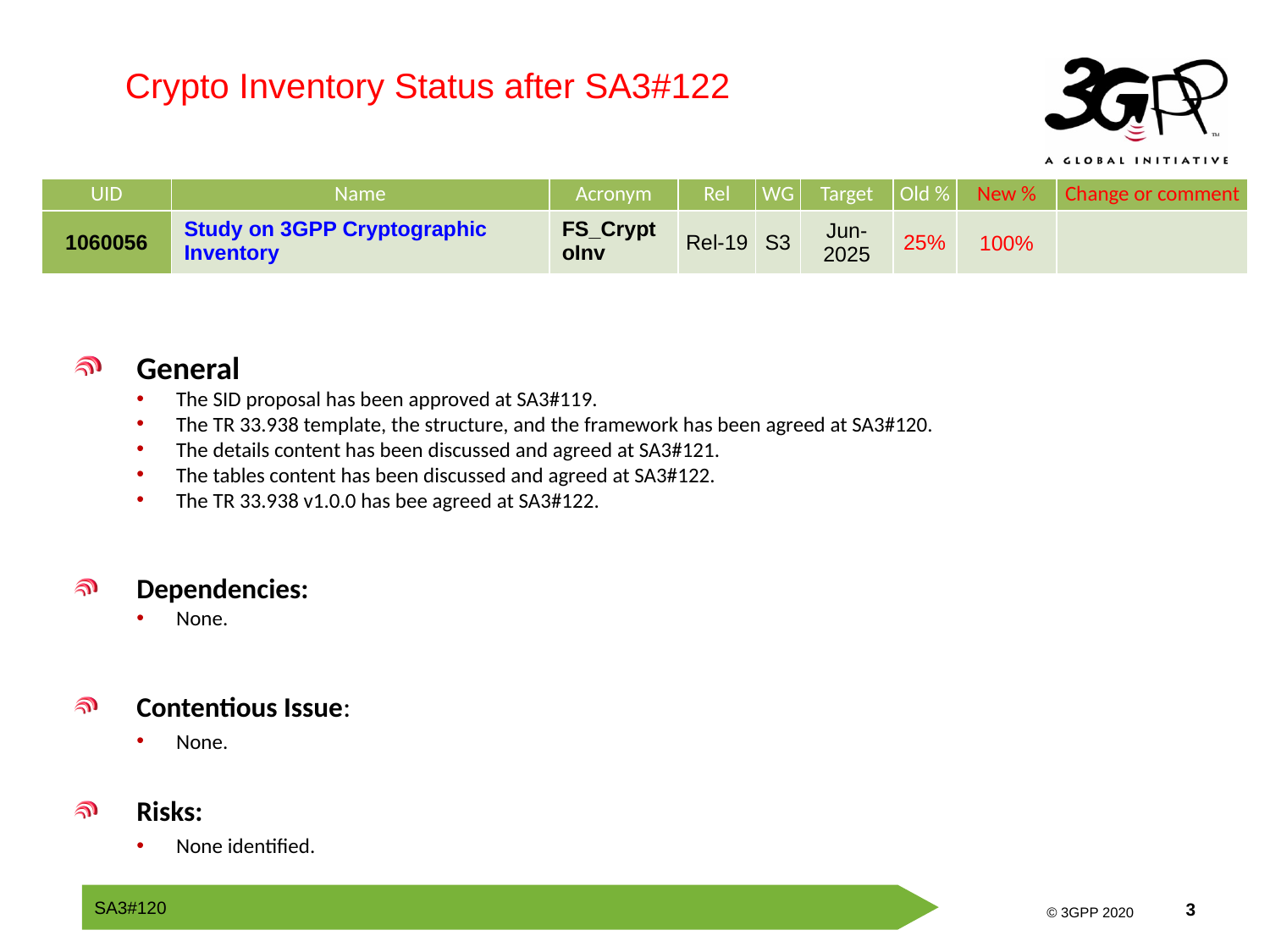

Crypto Inventory Status after SA3#122
| UID | Name | Acronym | Rel | WG | Target | Old % | New % | Change or comment |
| --- | --- | --- | --- | --- | --- | --- | --- | --- |
| 1060056 | Study on 3GPP Cryptographic Inventory | FS\_CryptoInv | Rel-19 | S3 | Jun-2025 | 25% | 100% |  |
General
The SID proposal has been approved at SA3#119.
The TR 33.938 template, the structure, and the framework has been agreed at SA3#120.
The details content has been discussed and agreed at SA3#121.
The tables content has been discussed and agreed at SA3#122.
The TR 33.938 v1.0.0 has bee agreed at SA3#122.

Dependencies:
None.

Contentious Issue:
None.

Risks:
None identified.